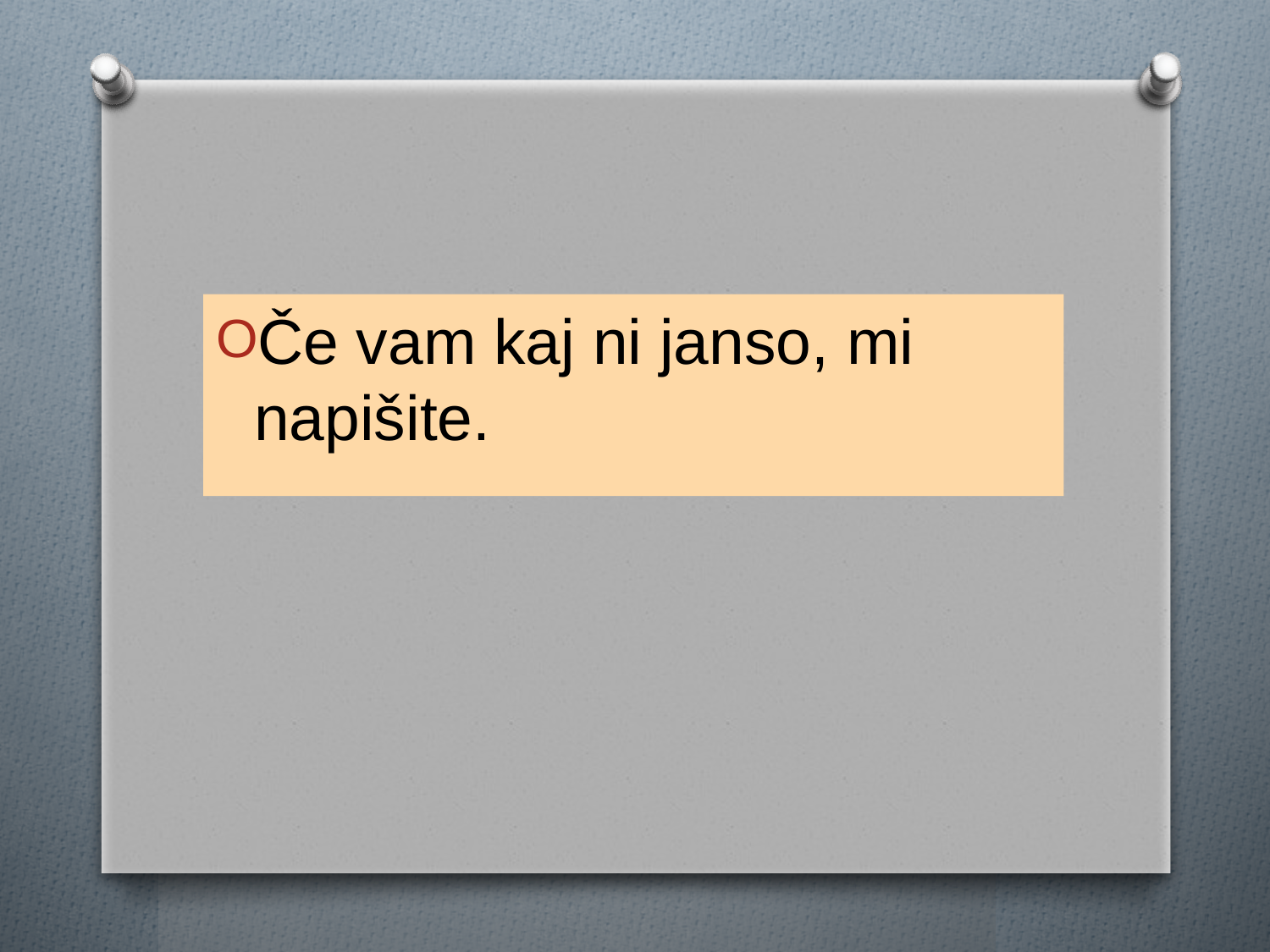

Če vam kaj ni janso, mi napišite.